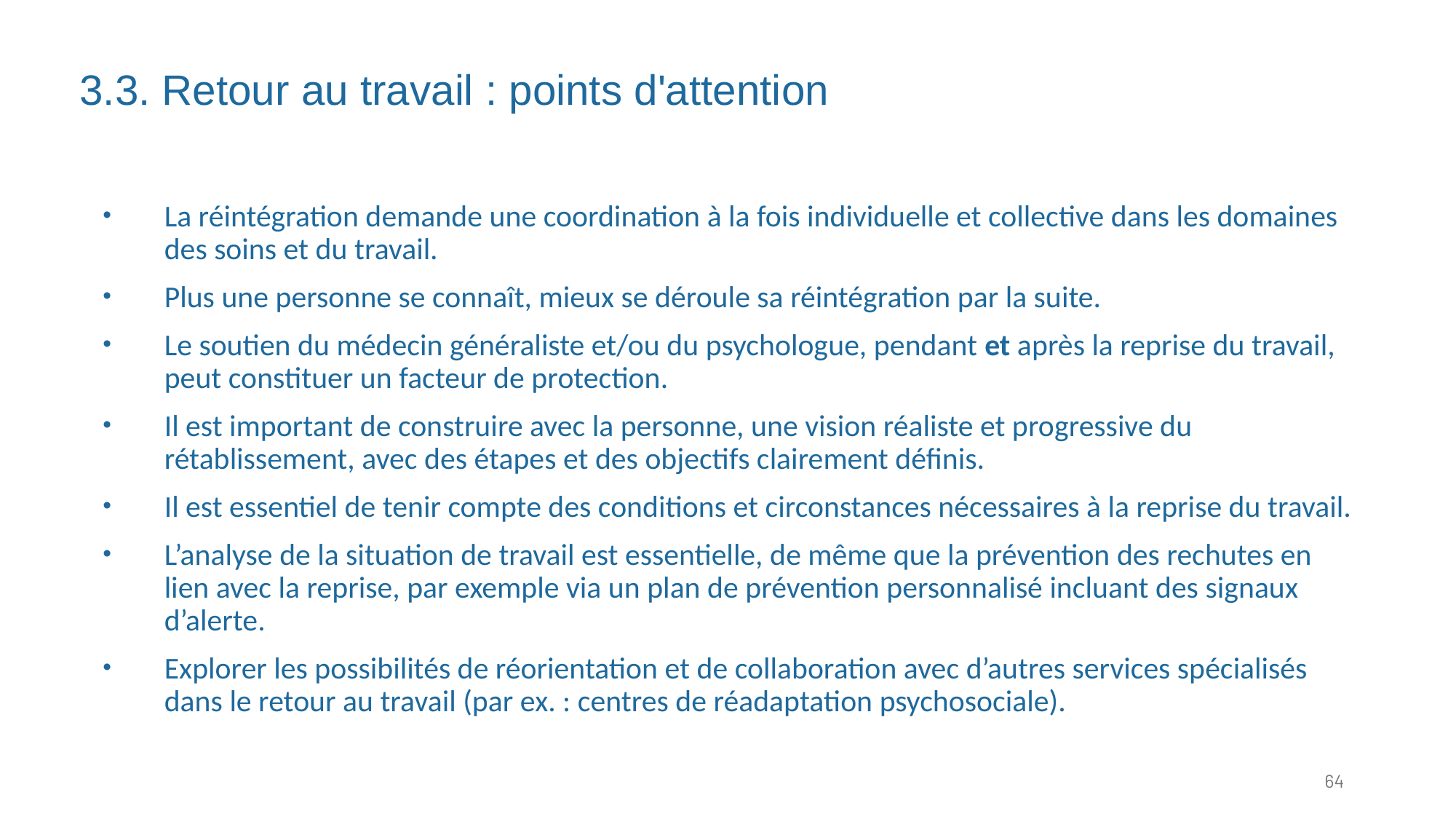

# 3.3. Retour au travail : points d'attention

La réintégration demande une coordination à la fois individuelle et collective dans les domaines des soins et du travail.
Plus une personne se connaît, mieux se déroule sa réintégration par la suite.
Le soutien du médecin généraliste et/ou du psychologue, pendant et après la reprise du travail, peut constituer un facteur de protection.
Il est important de construire avec la personne, une vision réaliste et progressive du rétablissement, avec des étapes et des objectifs clairement définis.
Il est essentiel de tenir compte des conditions et circonstances nécessaires à la reprise du travail.
L’analyse de la situation de travail est essentielle, de même que la prévention des rechutes en lien avec la reprise, par exemple via un plan de prévention personnalisé incluant des signaux d’alerte.
Explorer les possibilités de réorientation et de collaboration avec d’autres services spécialisés dans le retour au travail (par ex. : centres de réadaptation psychosociale).

64